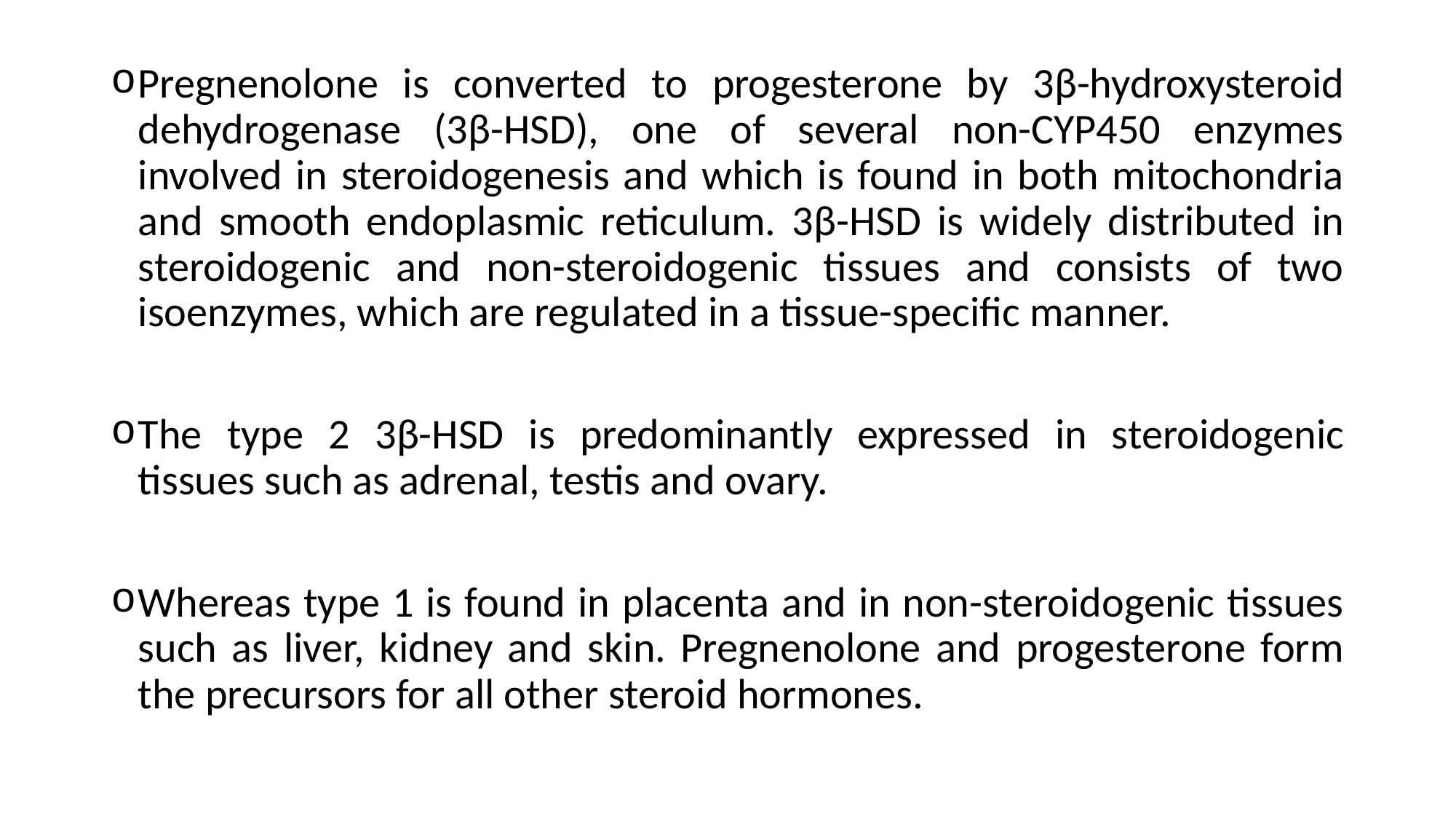

Pregnenolone is converted to progesterone by 3β-hydroxysteroid dehydrogenase (3β-HSD), one of several non-CYP450 enzymes involved in steroidogenesis and which is found in both mitochondria and smooth endoplasmic reticulum. 3β-HSD is widely distributed in steroidogenic and non-steroidogenic tissues and consists of two isoenzymes, which are regulated in a tissue-specific manner.

The type 2 3β-HSD is predominantly expressed in steroidogenic tissues such as adrenal, testis and ovary.

Whereas type 1 is found in placenta and in non-steroidogenic tissues such as liver, kidney and skin. Pregnenolone and progesterone form the precursors for all other steroid hormones.